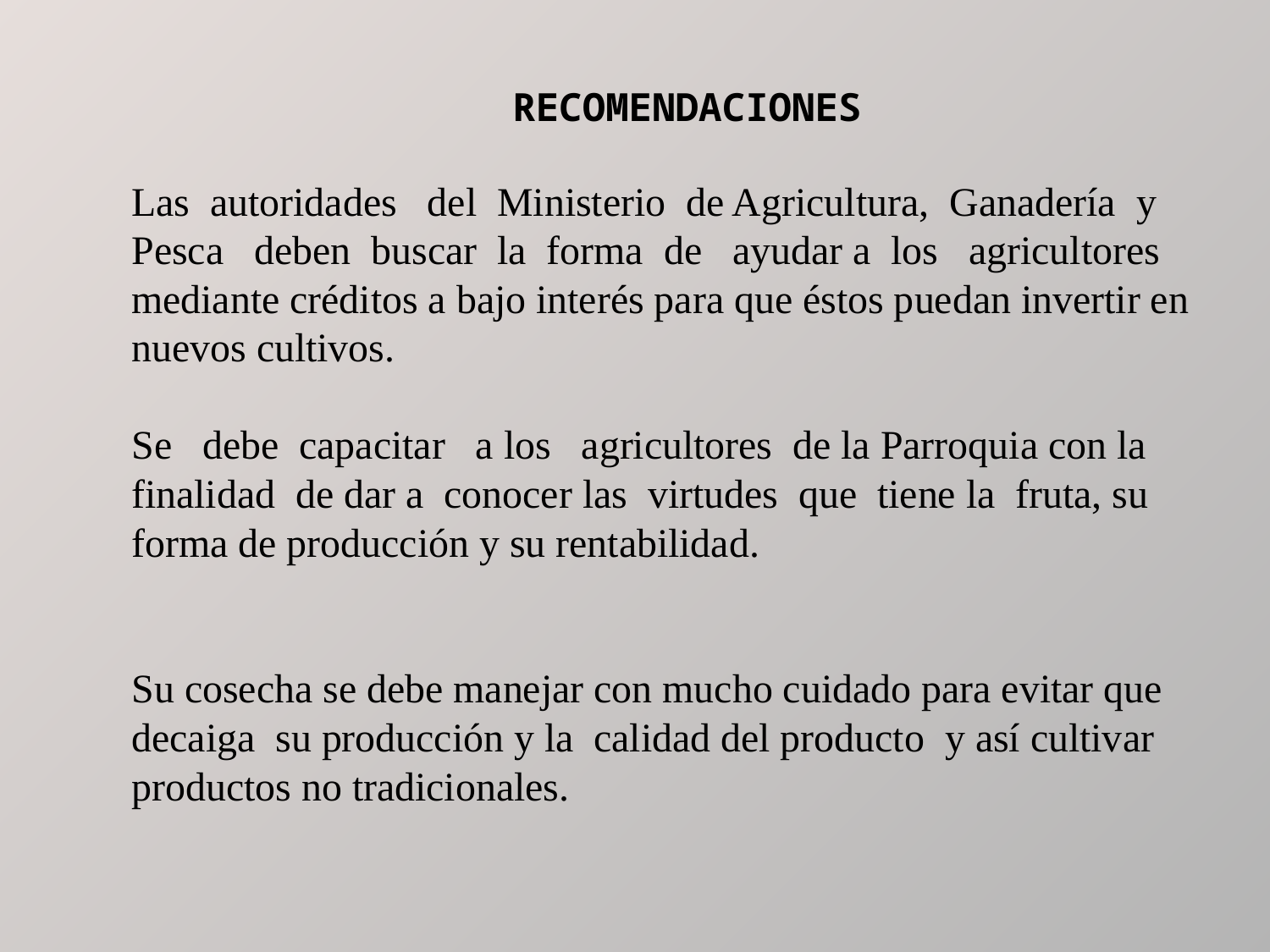

# RECOMENDACIONES Las  autoridades   del  Ministerio  de Agricultura,  Ganadería  y Pesca   deben  buscar  la  forma  de   ayudar a  los   agricultores mediante créditos a bajo interés para que éstos puedan invertir en nuevos cultivos.   Se   debe  capacitar   a los   agricultores  de la Parroquia con la finalidad  de dar a  conocer las  virtudes  que  tiene la  fruta, su forma de producción y su rentabilidad.     Su cosecha se debe manejar con mucho cuidado para evitar que decaiga  su producción y la  calidad del producto  y así cultivar productos no tradicionales.